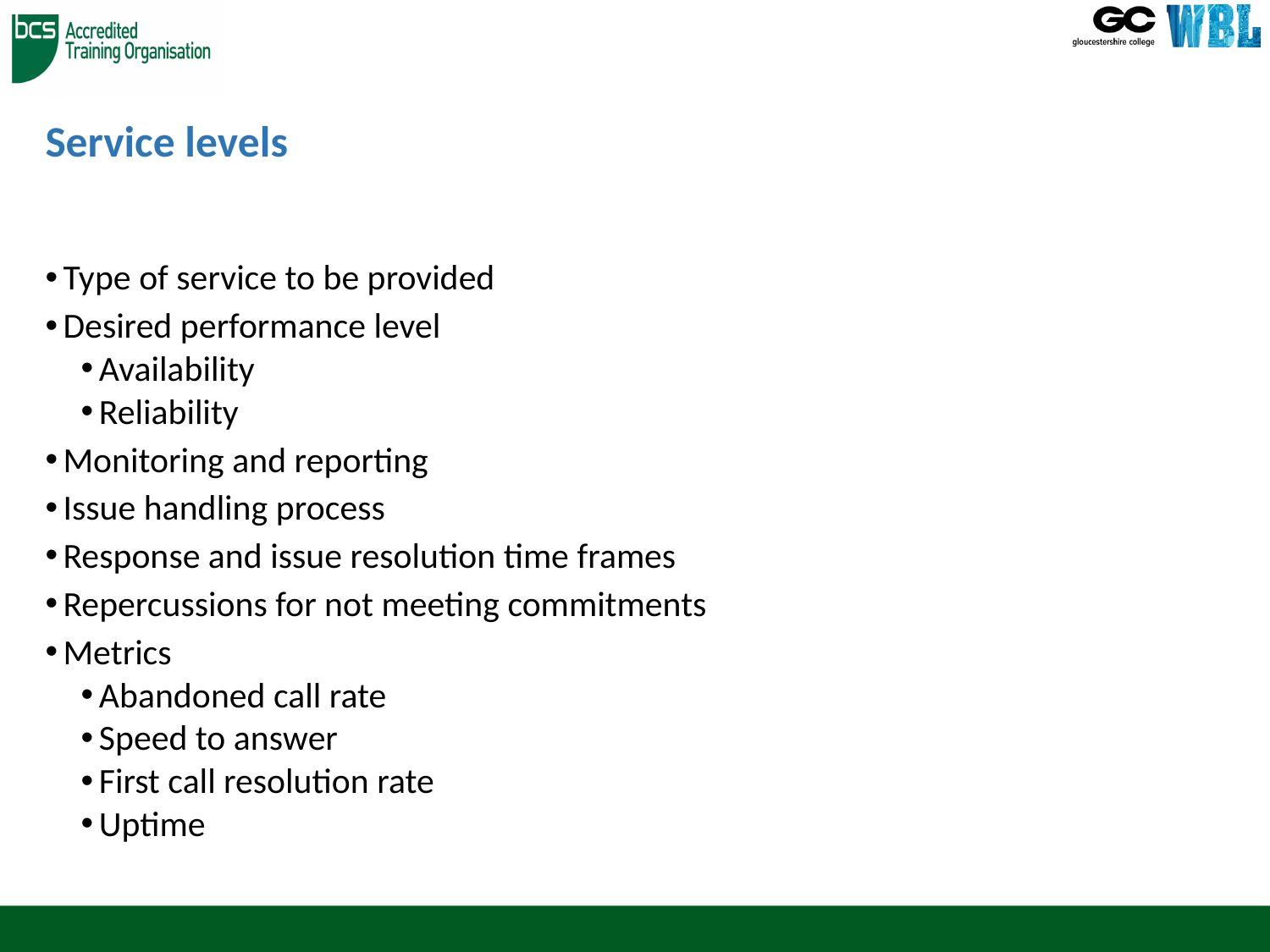

# Service levels
Type of service to be provided
Desired performance level
Availability
Reliability
Monitoring and reporting
Issue handling process
Response and issue resolution time frames
Repercussions for not meeting commitments
Metrics
Abandoned call rate
Speed to answer
First call resolution rate
Uptime